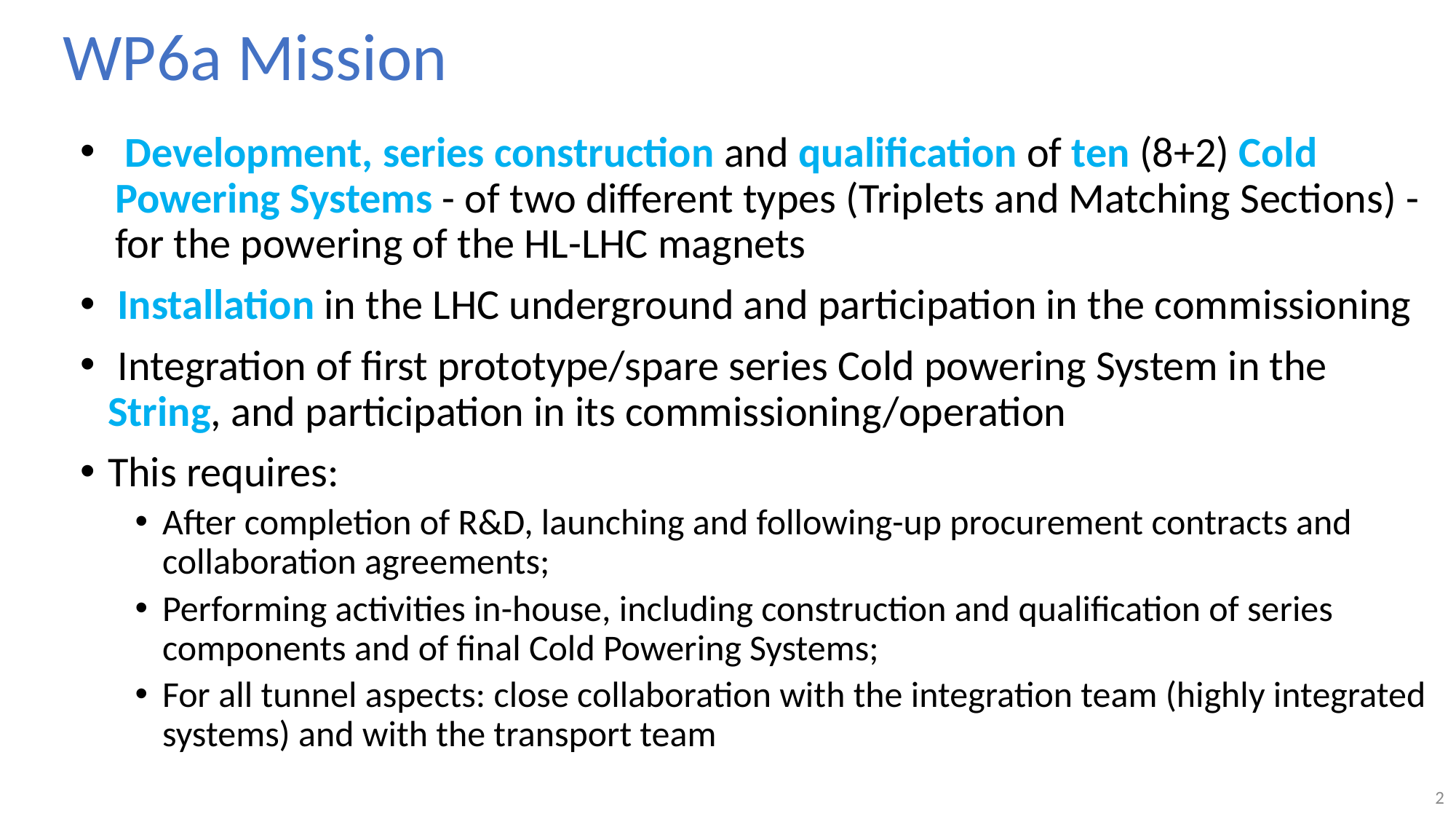

# WP6a Mission
 Development, series construction and qualification of ten (8+2) Cold Powering Systems - of two different types (Triplets and Matching Sections) - for the powering of the HL-LHC magnets
 Installation in the LHC underground and participation in the commissioning
 Integration of first prototype/spare series Cold powering System in the String, and participation in its commissioning/operation
This requires:
After completion of R&D, launching and following-up procurement contracts and collaboration agreements;
Performing activities in-house, including construction and qualification of series components and of final Cold Powering Systems;
For all tunnel aspects: close collaboration with the integration team (highly integrated systems) and with the transport team
2